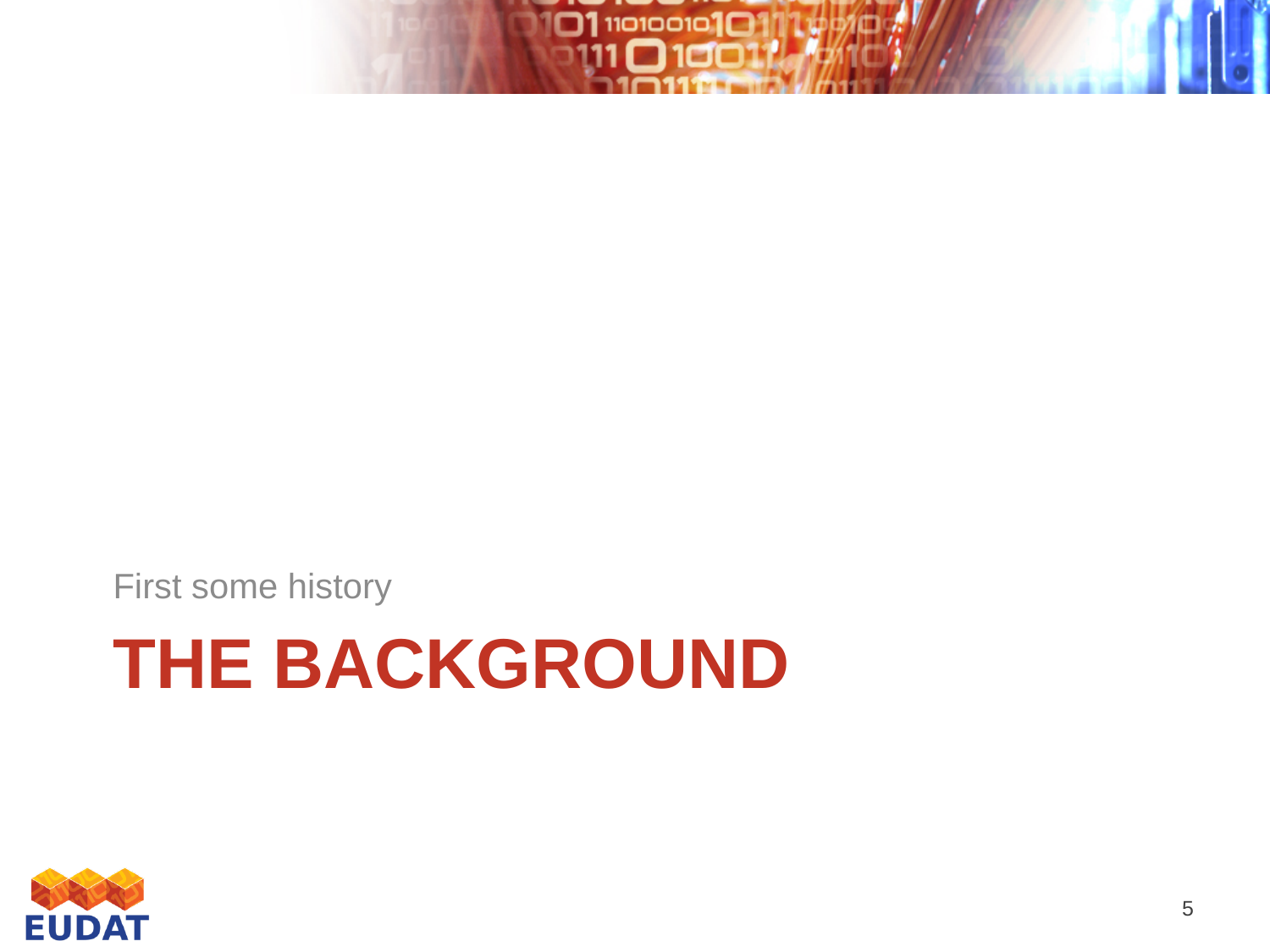

First some history
# The Background

5